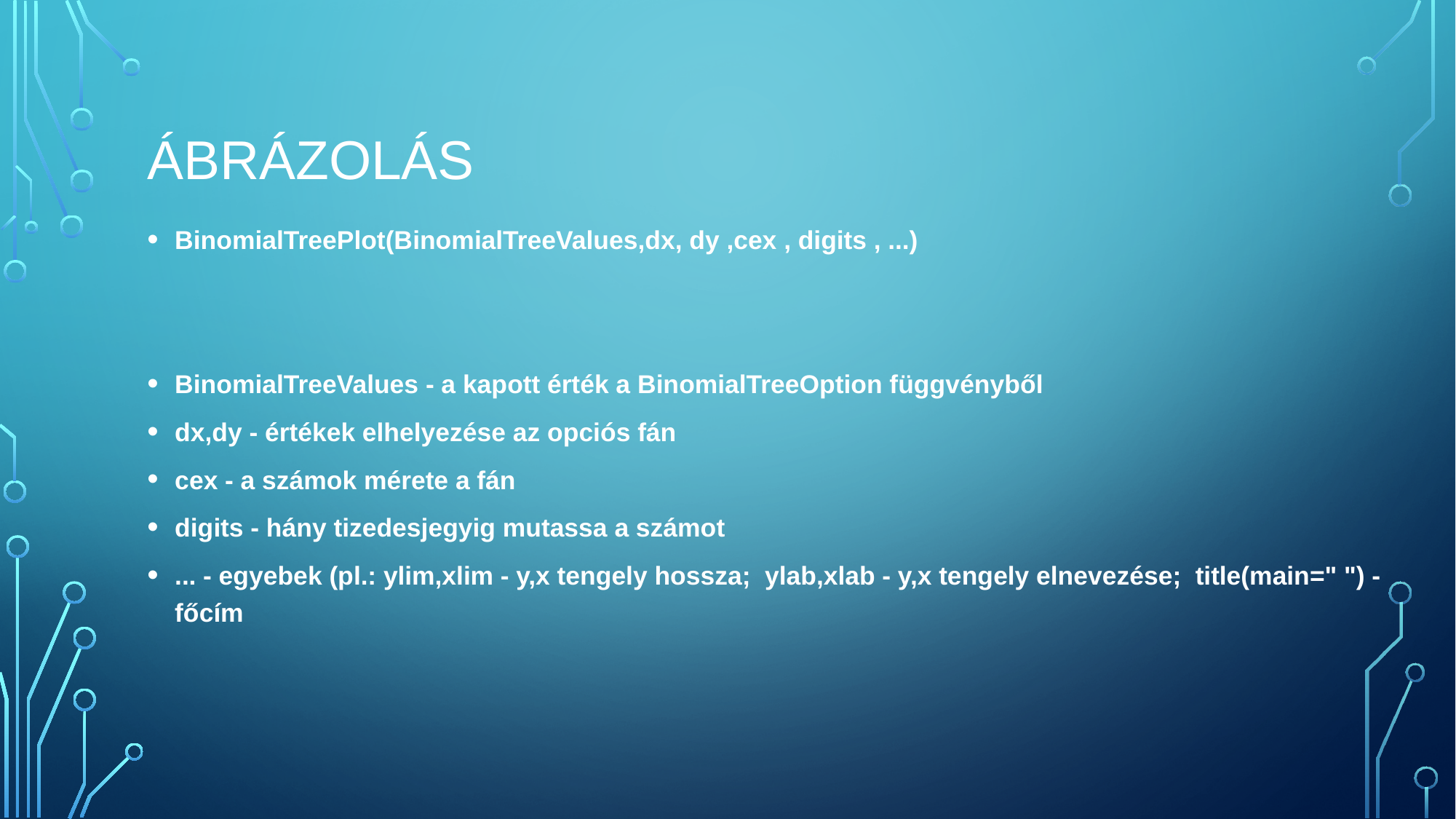

# ábrázolás
BinomialTreePlot(BinomialTreeValues,dx, dy ,cex , digits , ...)

BinomialTreeValues - a kapott érték a BinomialTreeOption függvényből
dx,dy - értékek elhelyezése az opciós fán
cex - a számok mérete a fán
digits - hány tizedesjegyig mutassa a számot
... - egyebek (pl.: ylim,xlim - y,x tengely hossza;  ylab,xlab - y,x tengely elnevezése;  title(main=" ") - főcím